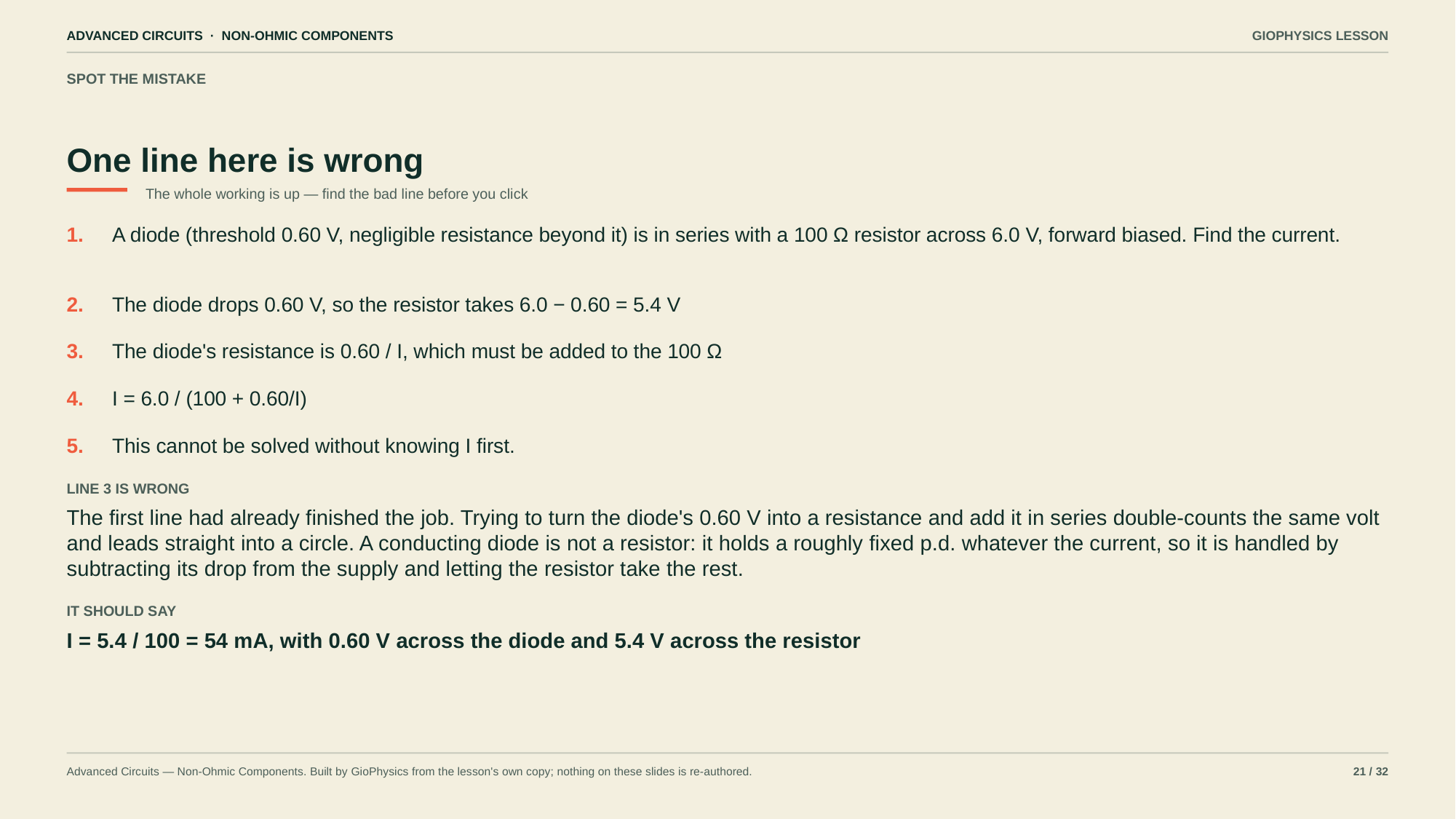

ADVANCED CIRCUITS  ·  NON-OHMIC COMPONENTS
GIOPHYSICS LESSON

SPOT THE MISTAKE
One line here is wrong
The whole working is up — find the bad line before you click

1.
A diode (threshold 0.60 V, negligible resistance beyond it) is in series with a 100 Ω resistor across 6.0 V, forward biased. Find the current.
2.
The diode drops 0.60 V, so the resistor takes 6.0 − 0.60 = 5.4 V
3.
The diode's resistance is 0.60 / I, which must be added to the 100 Ω
4.
I = 6.0 / (100 + 0.60/I)
5.
This cannot be solved without knowing I first.
LINE 3 IS WRONG
The first line had already finished the job. Trying to turn the diode's 0.60 V into a resistance and add it in series double-counts the same volt and leads straight into a circle. A conducting diode is not a resistor: it holds a roughly fixed p.d. whatever the current, so it is handled by subtracting its drop from the supply and letting the resistor take the rest.
IT SHOULD SAY
I = 5.4 / 100 = 54 mA, with 0.60 V across the diode and 5.4 V across the resistor

Advanced Circuits — Non-Ohmic Components. Built by GioPhysics from the lesson's own copy; nothing on these slides is re-authored.
21 / 32